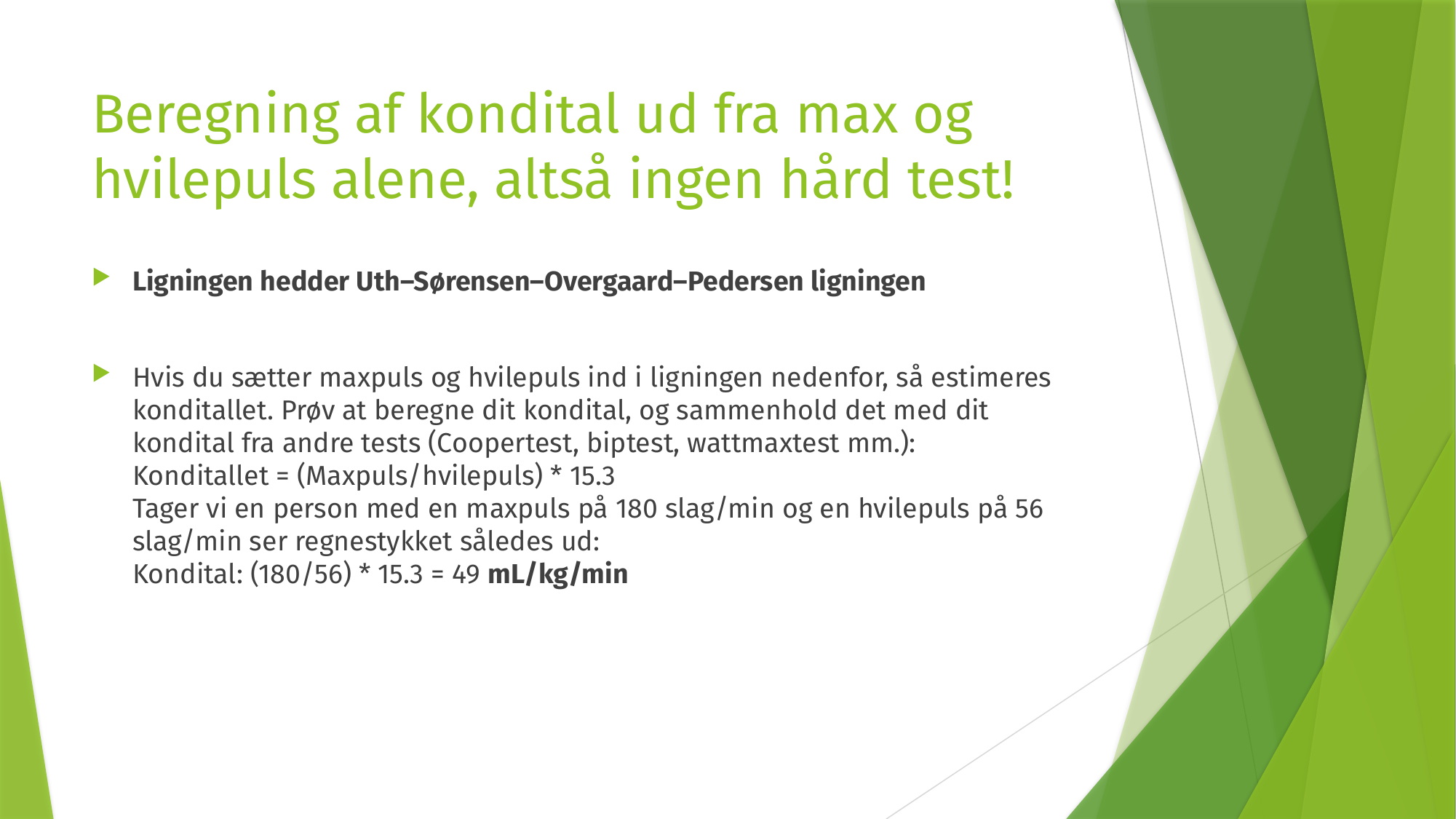

# Beregning af kondital ud fra max og hvilepuls alene, altså ingen hård test!
Ligningen hedder Uth–Sørensen–Overgaard–Pedersen ligningen

Hvis du sætter maxpuls og hvilepuls ind i ligningen nedenfor, så estimeres konditallet. Prøv at beregne dit kondital, og sammenhold det med dit kondital fra andre tests (Coopertest, biptest, wattmaxtest mm.):
Konditallet = (Maxpuls/hvilepuls) * 15.3
Tager vi en person med en maxpuls på 180 slag/min og en hvilepuls på 56 slag/min ser regnestykket således ud:
Kondital: (180/56) * 15.3 = 49 mL/kg/min